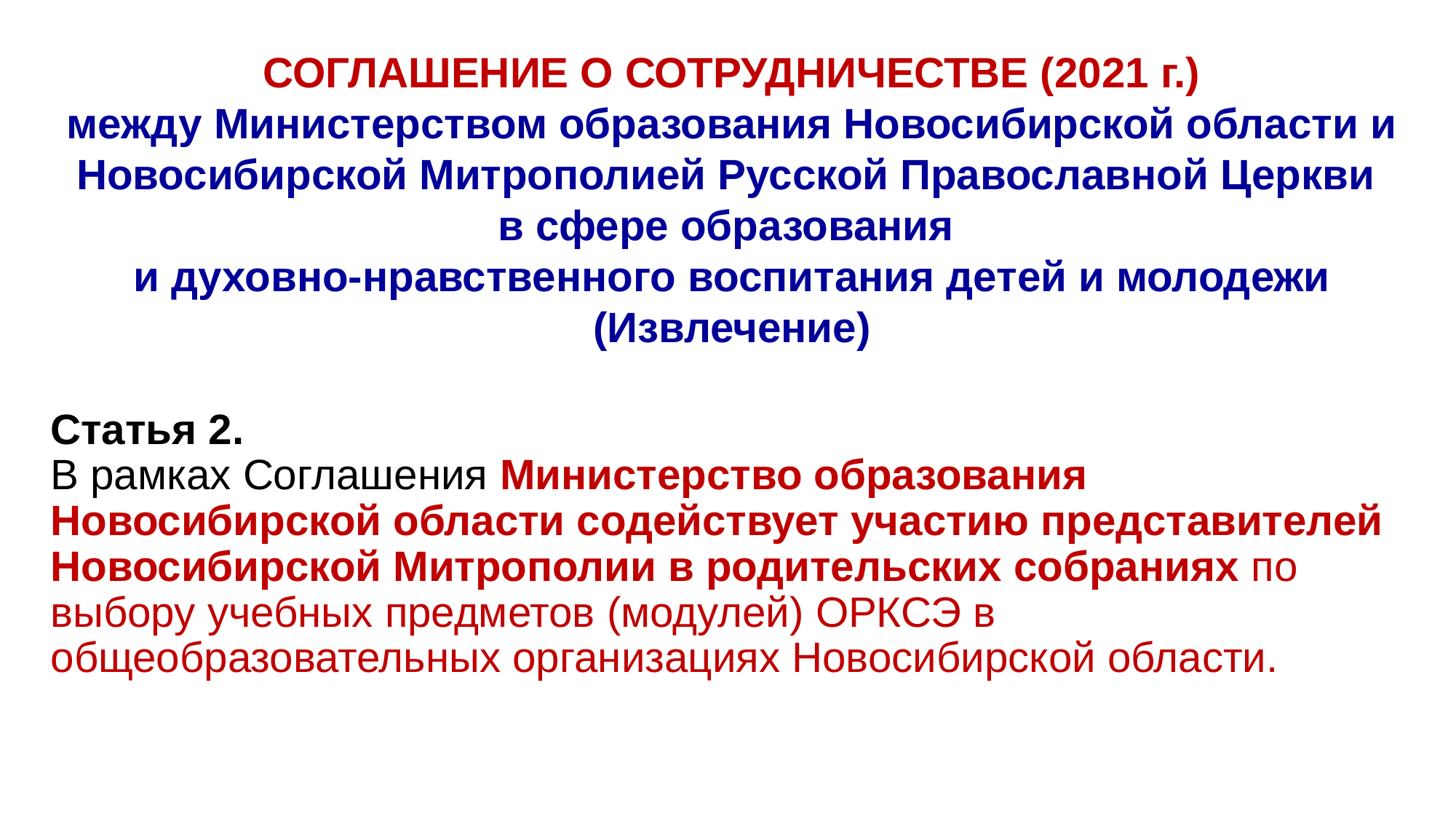

СОГЛАШЕНИЕ О СОТРУДНИЧЕСТВЕ (2021 г.)
между Министерством образования Новосибирской области и Новосибирской Митрополией Русской Православной Церкви
в сфере образования
и духовно-нравственного воспитания детей и молодежи
(Извлечение)

Статья 2.
В рамках Соглашения Министерство образования Новосибирской области содействует участию представителей Новосибирской Митрополии в родительских собраниях по выбору учебных предметов (модулей) ОРКСЭ в общеобразовательных организациях Новосибирской области.